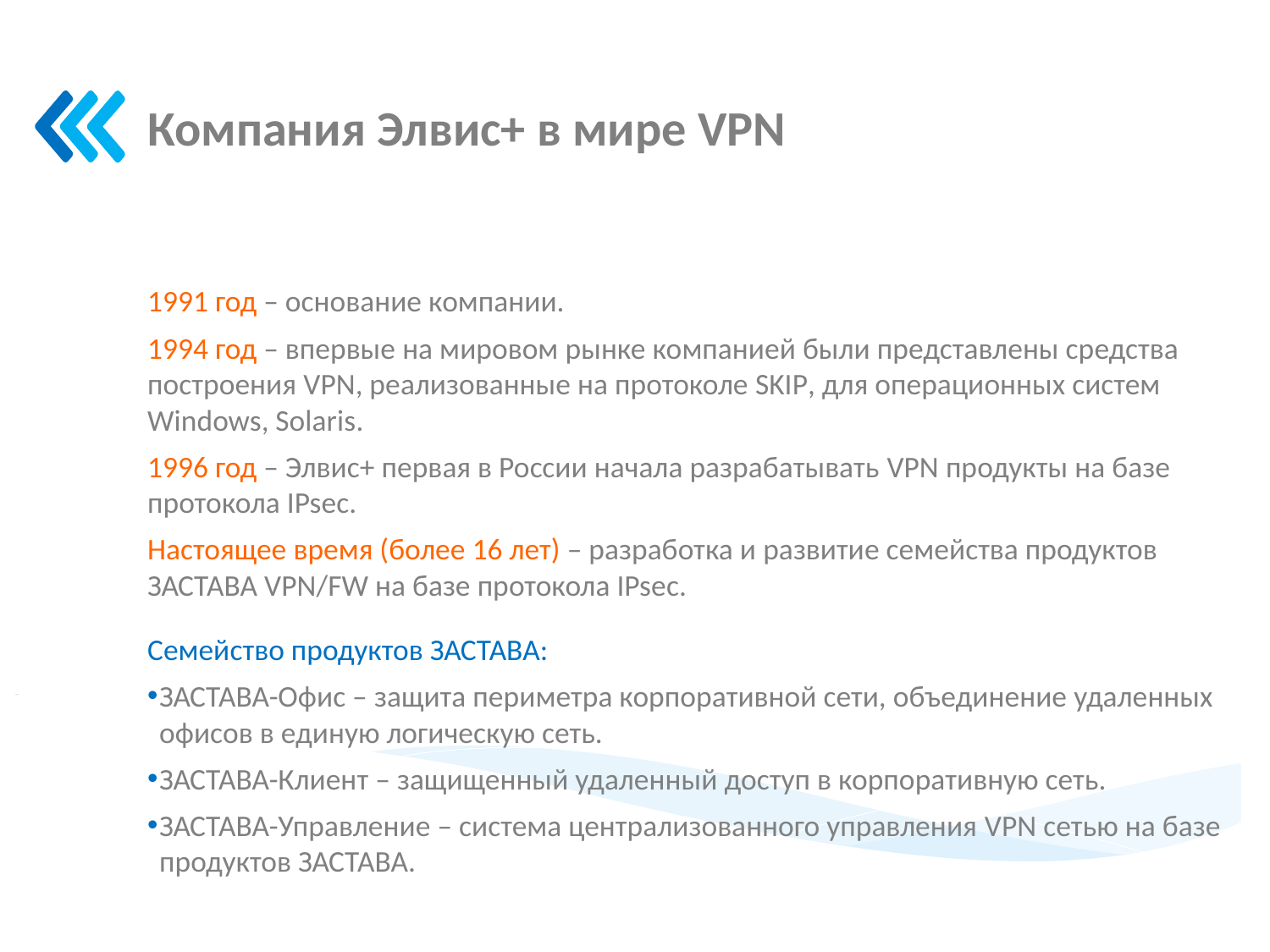

Компания Элвис+ в мире VPN
1991 год – основание компании.
1994 год – впервые на мировом рынке компанией были представлены средства построения VPN, реализованные на протоколе SKIP, для операционных систем Windows, Solaris.
1996 год – Элвис+ первая в России начала разрабатывать VPN продукты на базе протокола IPsec.
Настоящее время (более 16 лет) – разработка и развитие семейства продуктов ЗАСТАВА VPN/FW на базе протокола IPsec.
Семейство продуктов ЗАСТАВА:
ЗАСТАВА-Офис – защита периметра корпоративной сети, объединение удаленных офисов в единую логическую сеть.
ЗАСТАВА-Клиент – защищенный удаленный доступ в корпоративную сеть.
ЗАСТАВА-Управление – система централизованного управления VPN сетью на базе продуктов ЗАСТАВА.